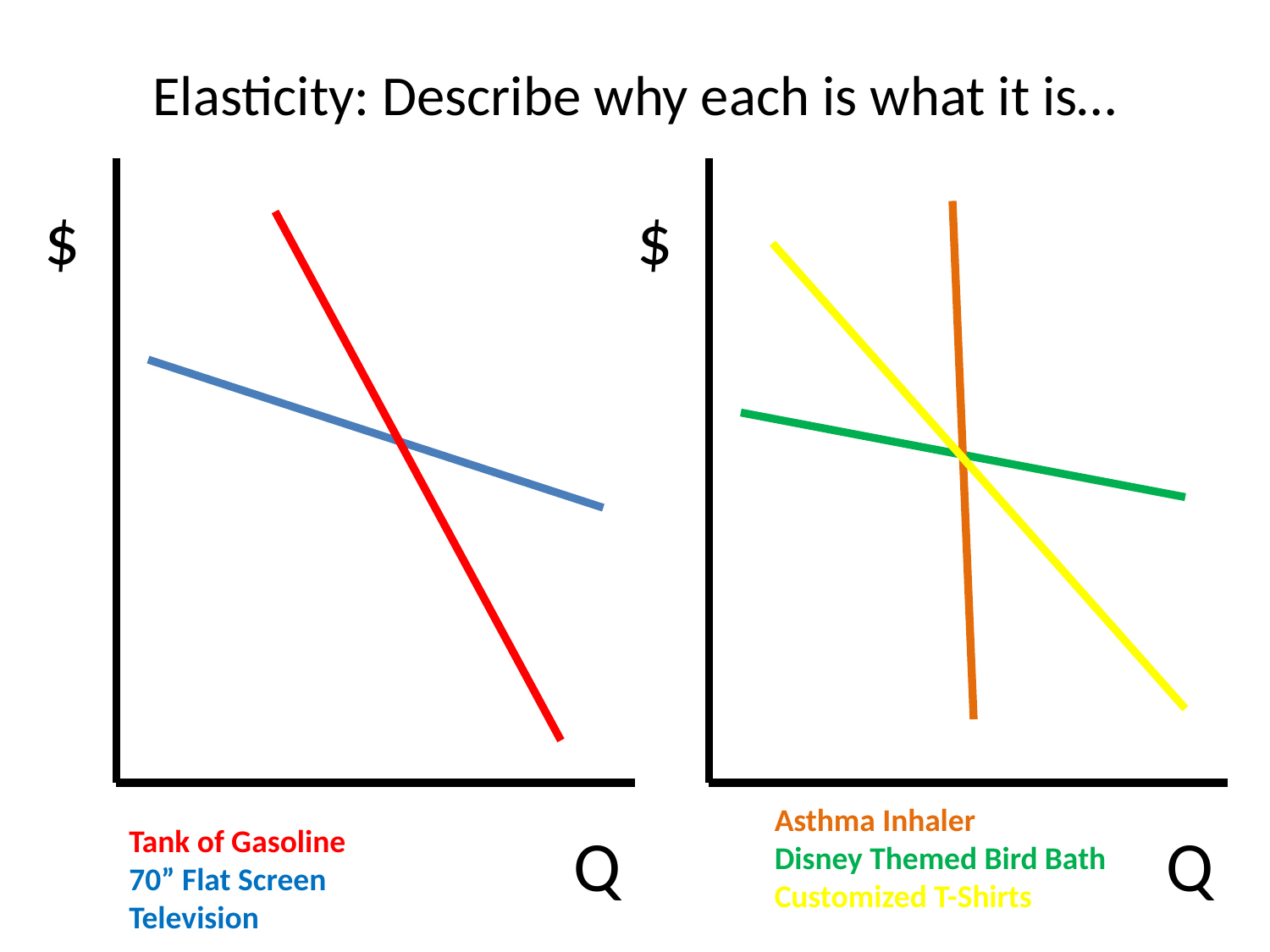

# Elasticity: Describe why each is what it is…
$
$
Asthma Inhaler
Disney Themed Bird Bath
Customized T-Shirts
Tank of Gasoline
70” Flat Screen Television
Q
Q